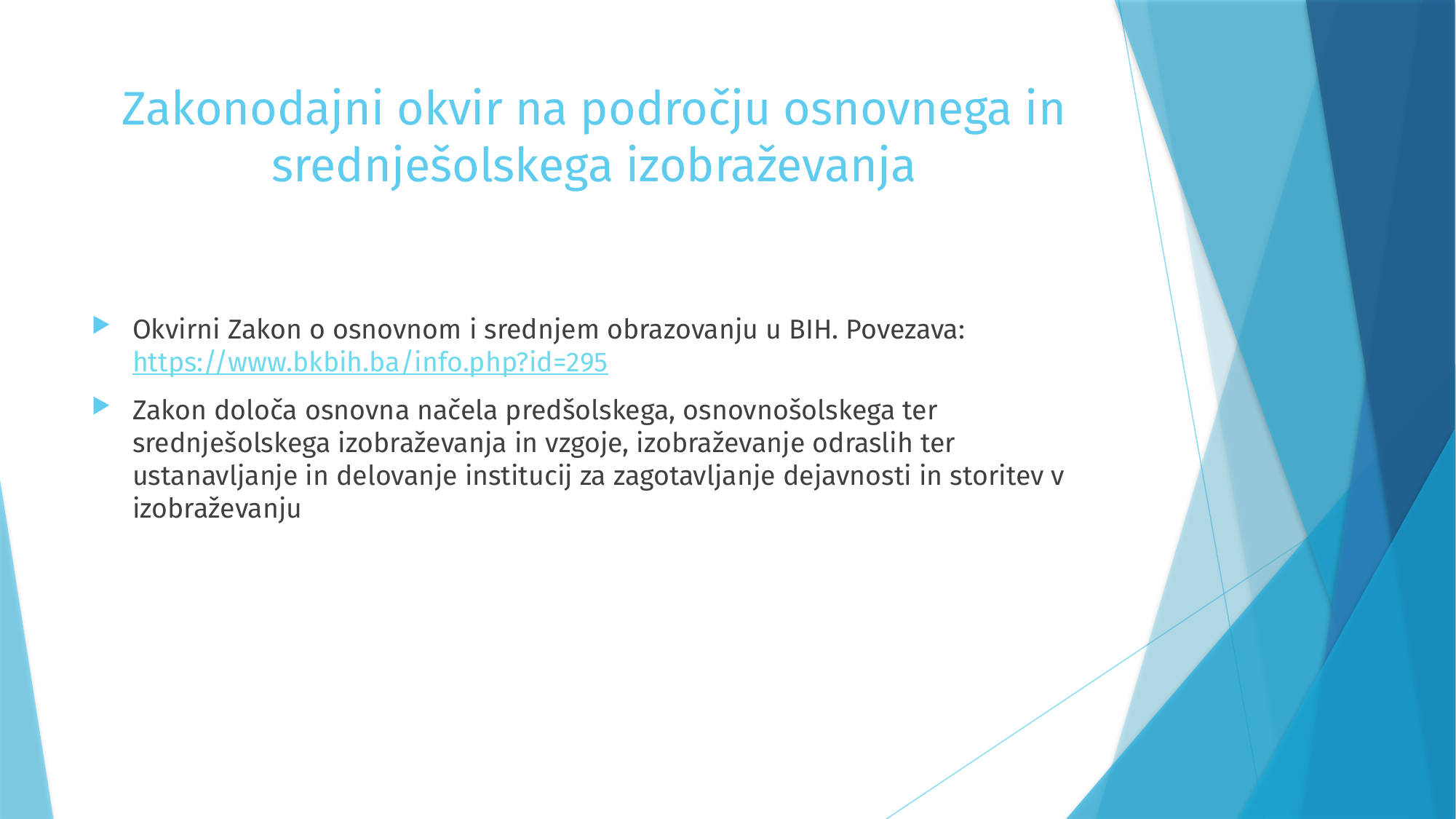

# Zakonodajni okvir na področju osnovnega in srednješolskega izobraževanja

Okvirni Zakon o osnovnom i srednjem obrazovanju u BIH. Povezava: https://www.bkbih.ba/info.php?id=295
Zakon določa osnovna načela predšolskega, osnovnošolskega ter srednješolskega izobraževanja in vzgoje, izobraževanje odraslih ter ustanavljanje in delovanje institucij za zagotavljanje dejavnosti in storitev v izobraževanju